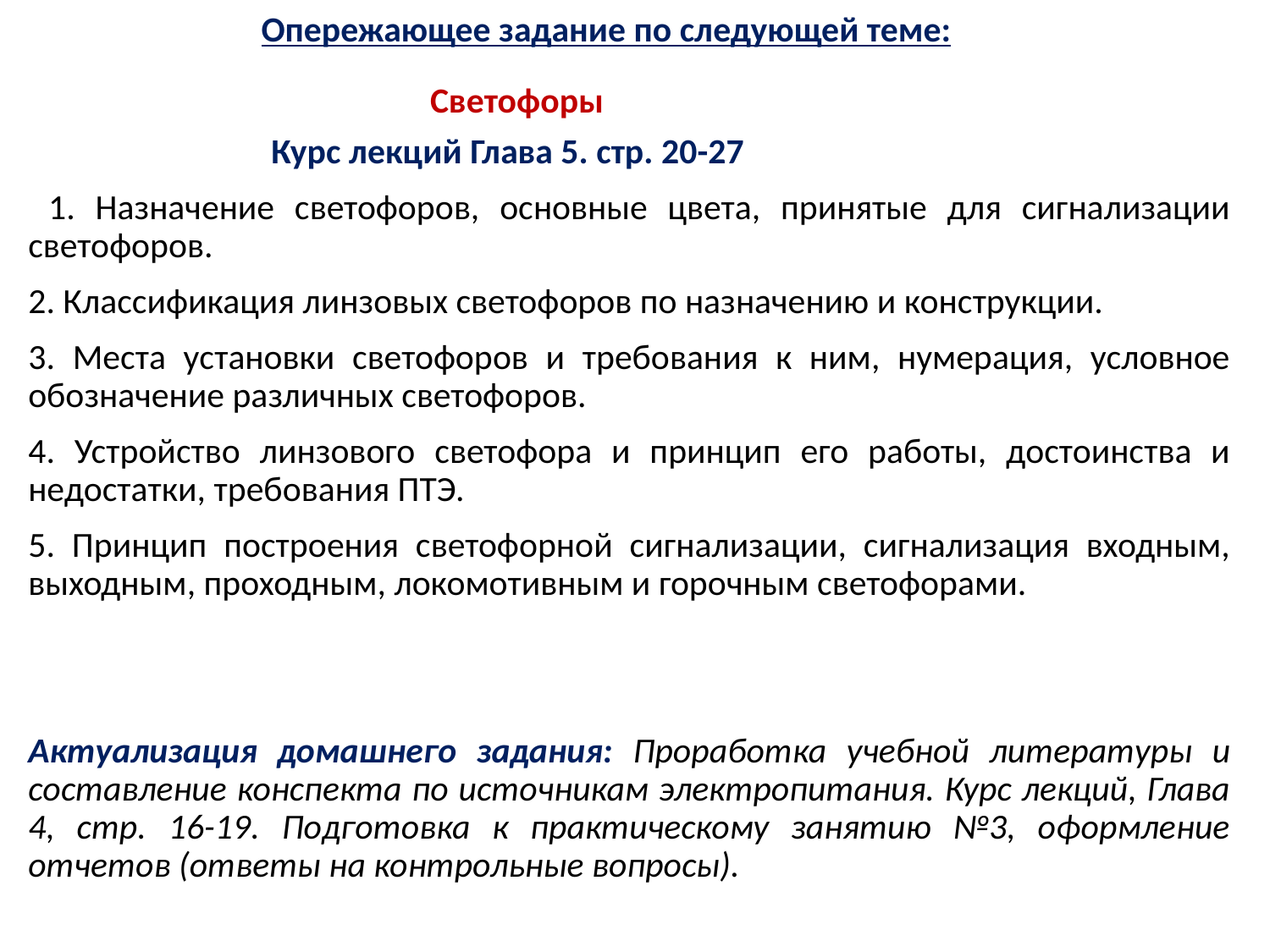

# Опережающее задание по следующей теме:
Светофоры
                                         Курс лекций Глава 5. стр. 20-27
 1. Назначение светофоров, основные цвета, принятые для сигнализации светофоров.
2. Классификация линзовых светофоров по назначению и конструкции.
3. Места установки светофоров и требования к ним, нумерация, условное обозначение различных светофоров.
4. Устройство линзового светофора и принцип его работы, достоинства и недостатки, требования ПТЭ.
5. Принцип построения светофорной сигнализации, сигнализация входным, выходным, проходным, локомотивным и горочным светофорами.

Актуализация домашнего задания: Проработка учебной литературы и составление конспекта по источникам электропитания. Курс лекций, Глава 4, стр. 16-19. Подготовка к практическому занятию №3, оформление отчетов (ответы на контрольные вопросы).